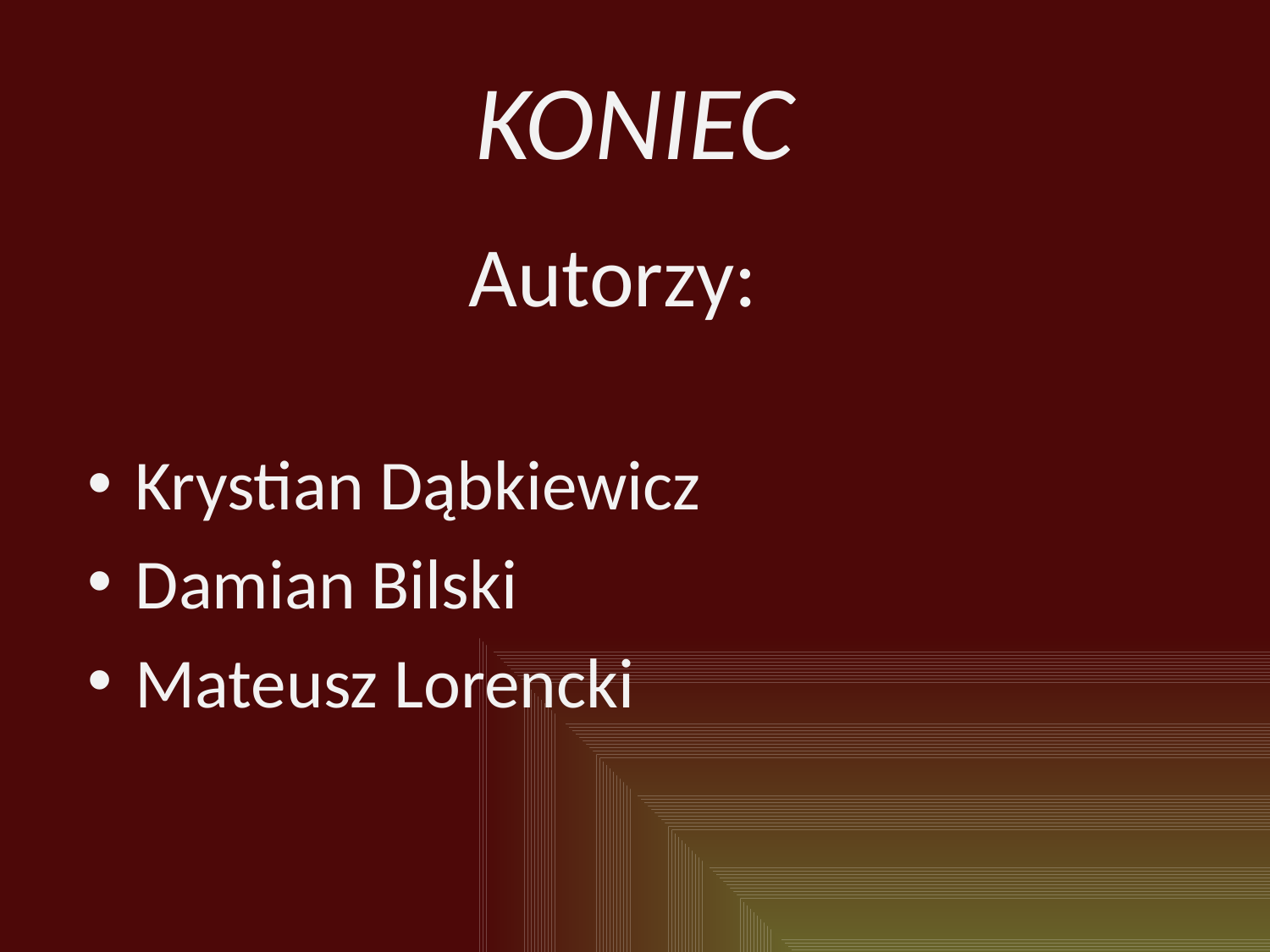

# KONIEC
                              Autorzy:
Krystian Dąbkiewicz
Damian Bilski
Mateusz Lorencki